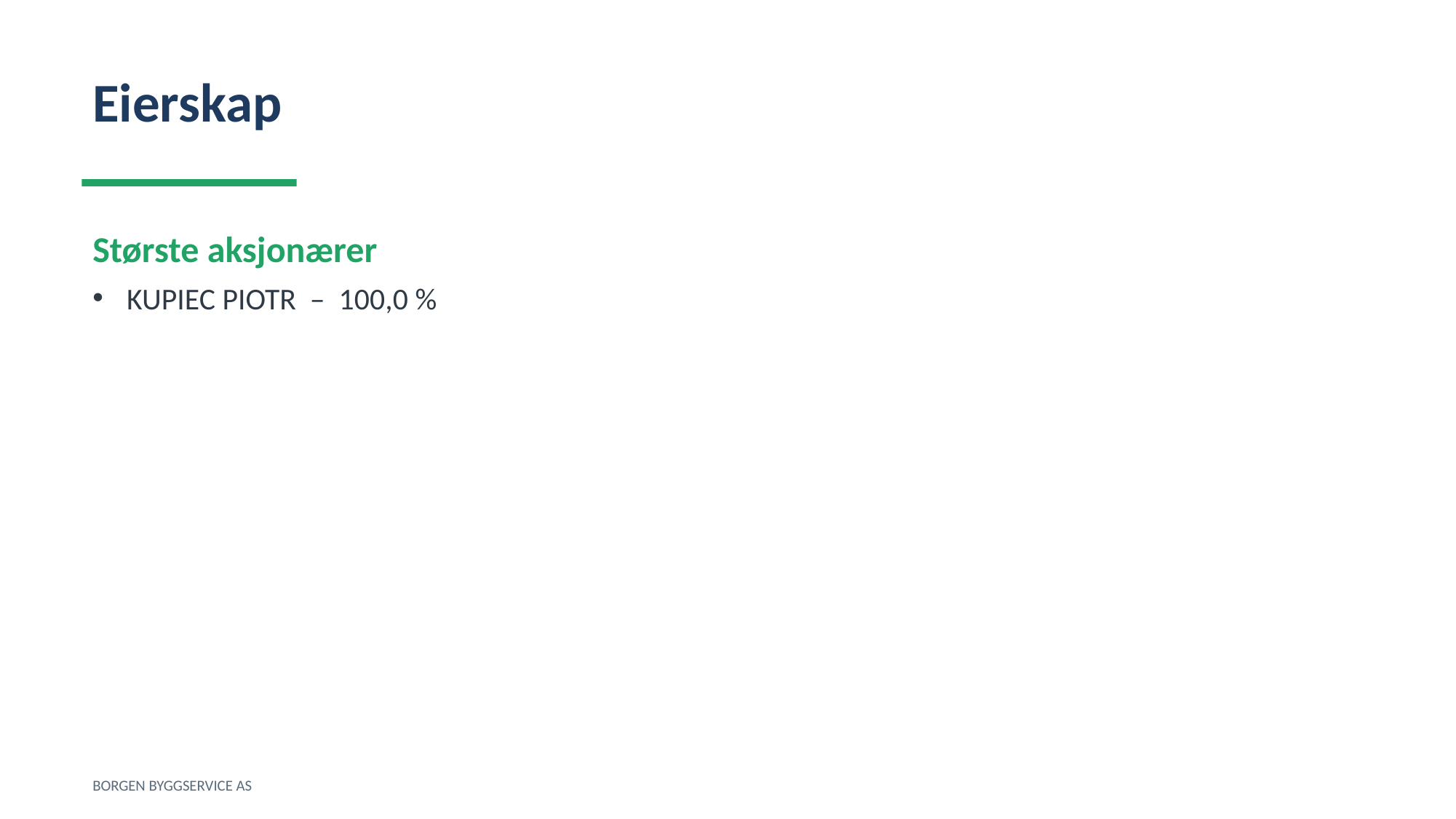

Eierskap

Største aksjonærer
KUPIEC PIOTR  –  100,0 %
BORGEN BYGGSERVICE AS